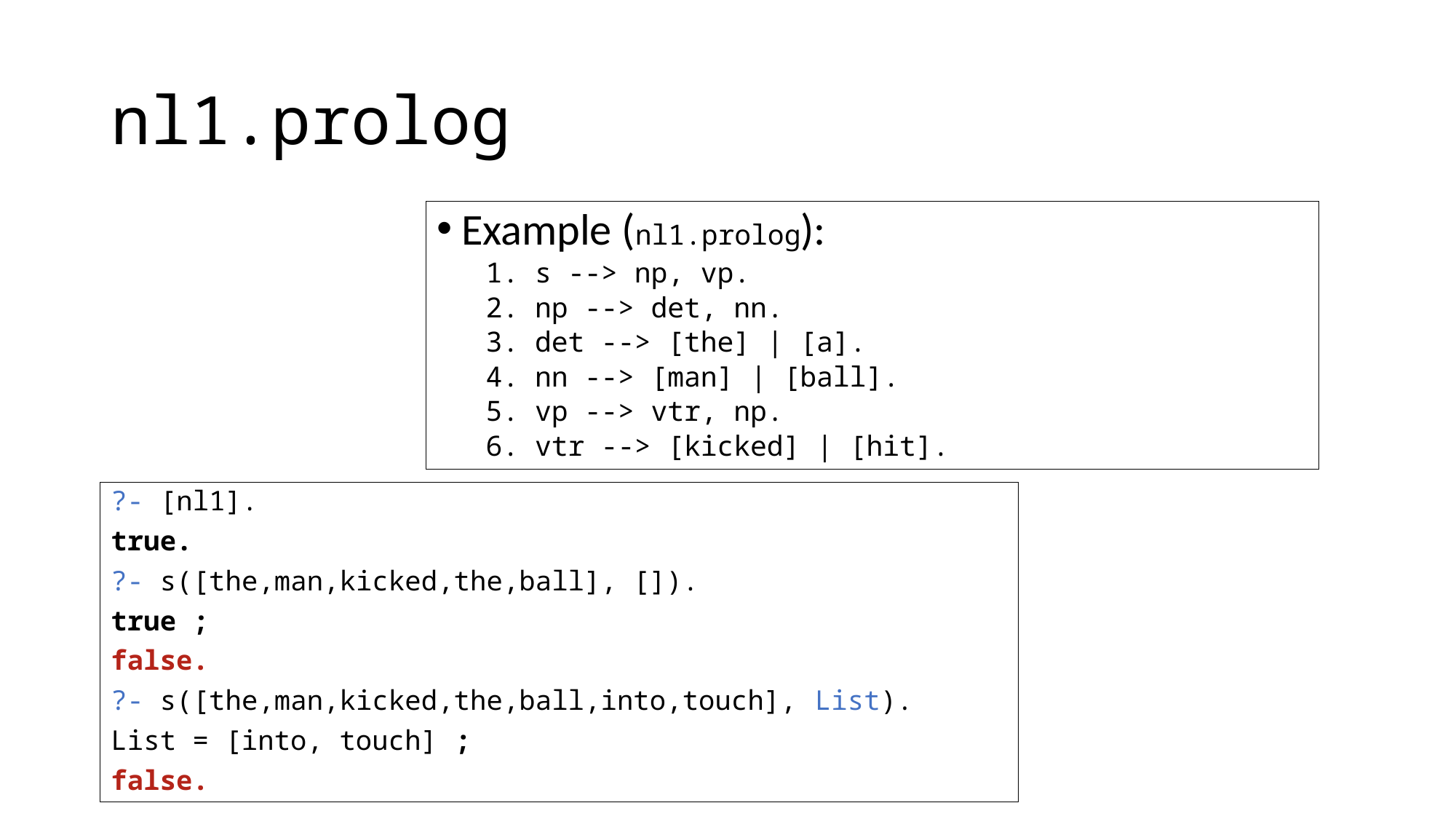

# nl1.prolog
Example (nl1.prolog):
s --> np, vp.
np --> det, nn.
det --> [the] | [a].
nn --> [man] | [ball].
vp --> vtr, np.
vtr --> [kicked] | [hit].
?- [nl1].
true.
?- s([the,man,kicked,the,ball], []).
true ;
false.
?- s([the,man,kicked,the,ball,into,touch], List).
List = [into, touch] ;
false.